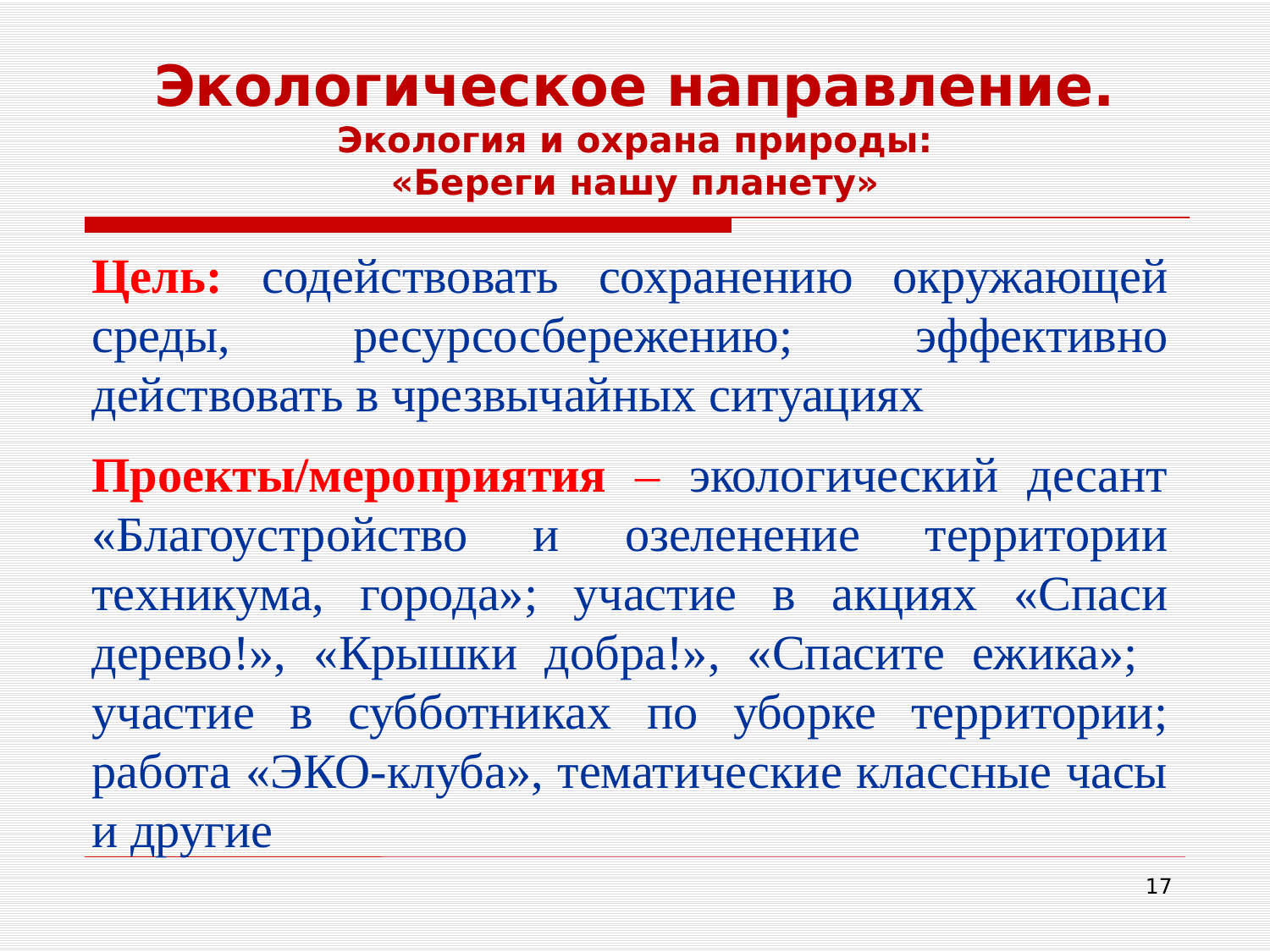

# Экологическое направление. Экология и охрана природы: «Береги нашу планету»
Цель: содействовать сохранению окружающей среды, ресурсосбережению; эффективно действовать в чрезвычайных ситуациях
Проекты/мероприятия – экологический десант «Благоустройство и озеленение территории техникума, города»; участие в акциях «Спаси дерево!», «Крышки добра!», «Спасите ежика»;	 участие в субботниках по уборке территории; работа «ЭКО-клуба», тематические классные часы и другие
17